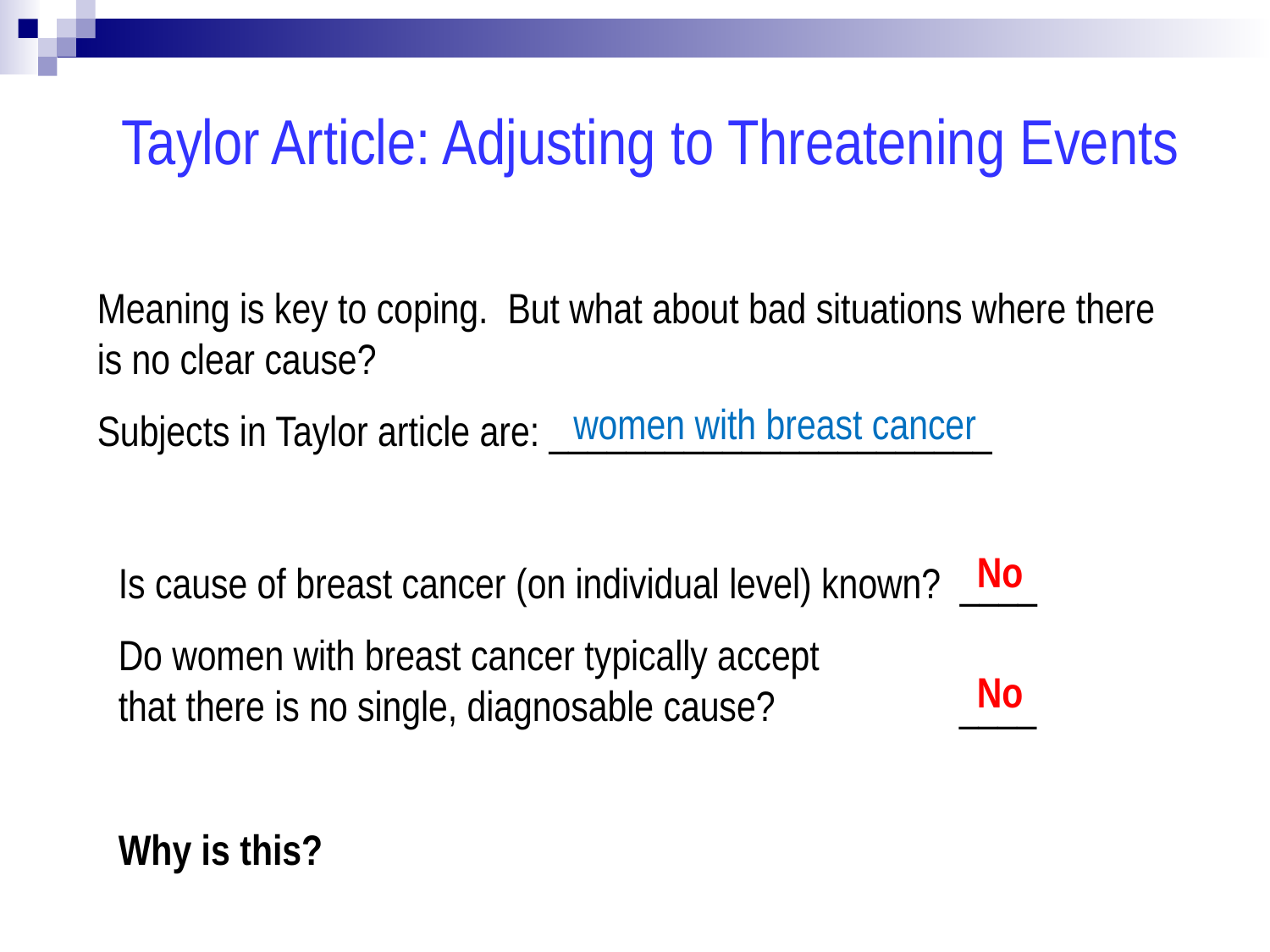

Taylor Article: Adjusting to Threatening Events
Meaning is key to coping.  But what about bad situations where there is no clear cause?
Subjects in Taylor article are: _______________________
women with breast cancer
No
Is cause of breast cancer (on individual level) known?  ____
Do women with breast cancer typically accept 		 that there is no single, diagnosable cause?                   ____

Why is this?
No